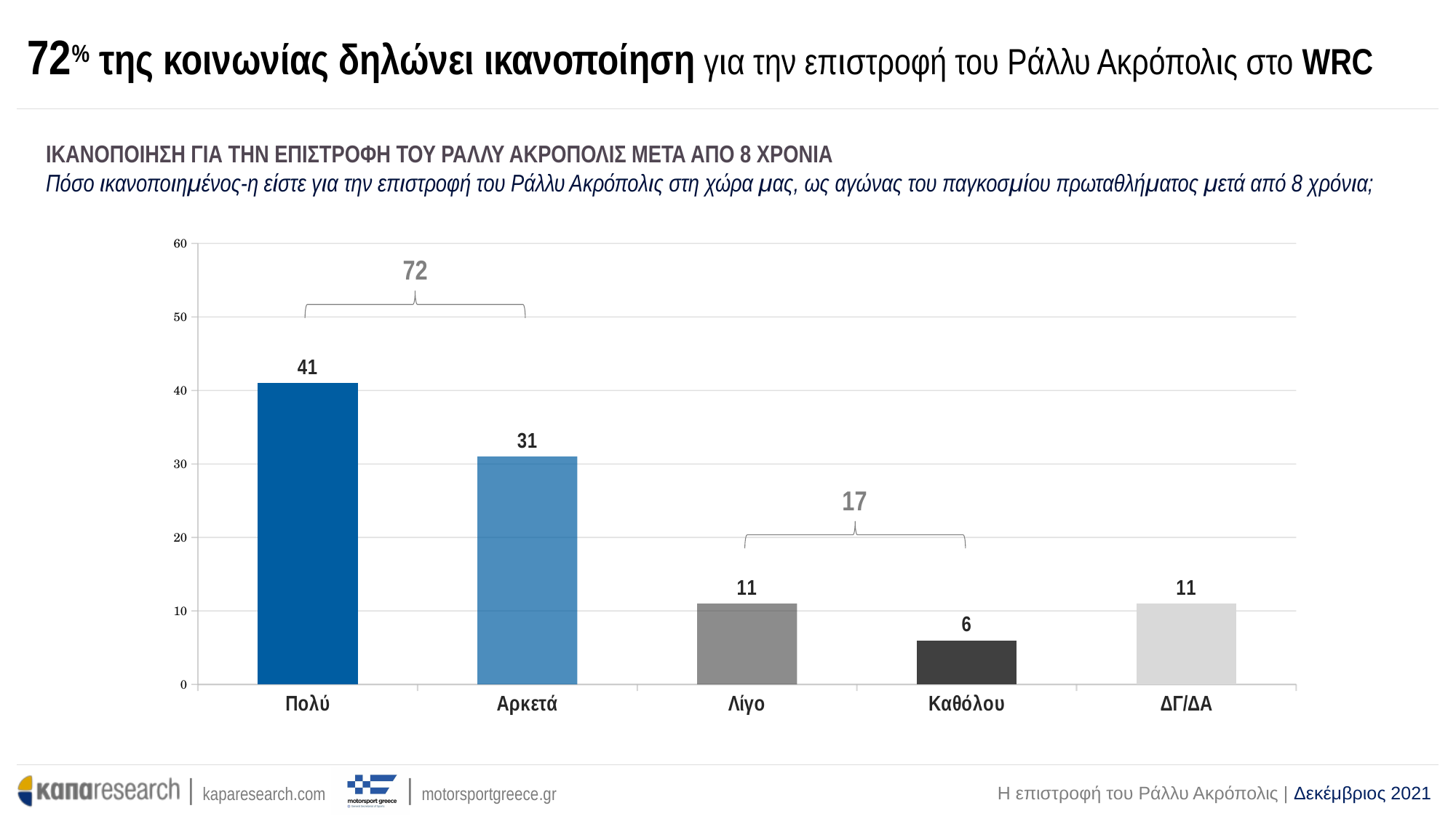

# 72% της κοινωνίας δηλώνει ικανοποίηση για την επιστροφή του Ράλλυ Ακρόπολις στο WRC
ΙΚΑΝΟΠΟΙΗΣΗ ΓΙΑ ΤΗΝ ΕΠΙΣΤΡΟΦΗ ΤΟΥ ΡΑΛΛΥ ΑΚΡΟΠΟΛΙΣ ΜΕΤΑ ΑΠΟ 8 ΧΡΟΝΙΑ
Πόσο ικανοποιημένος-η είστε για την επιστροφή του Ράλλυ Ακρόπολις στη χώρα μας, ως αγώνας του παγκοσμίου πρωταθλήματος μετά από 8 χρόνια;

### Chart

| Category | Series 1 |
|---|---|
| Πολύ | 41.0 |
| Αρκετά | 31.0 |
| Λίγο | 11.0 |
| Καθόλου | 6.0 |
| ΔΓ/ΔΑ | 11.0 |
72

17